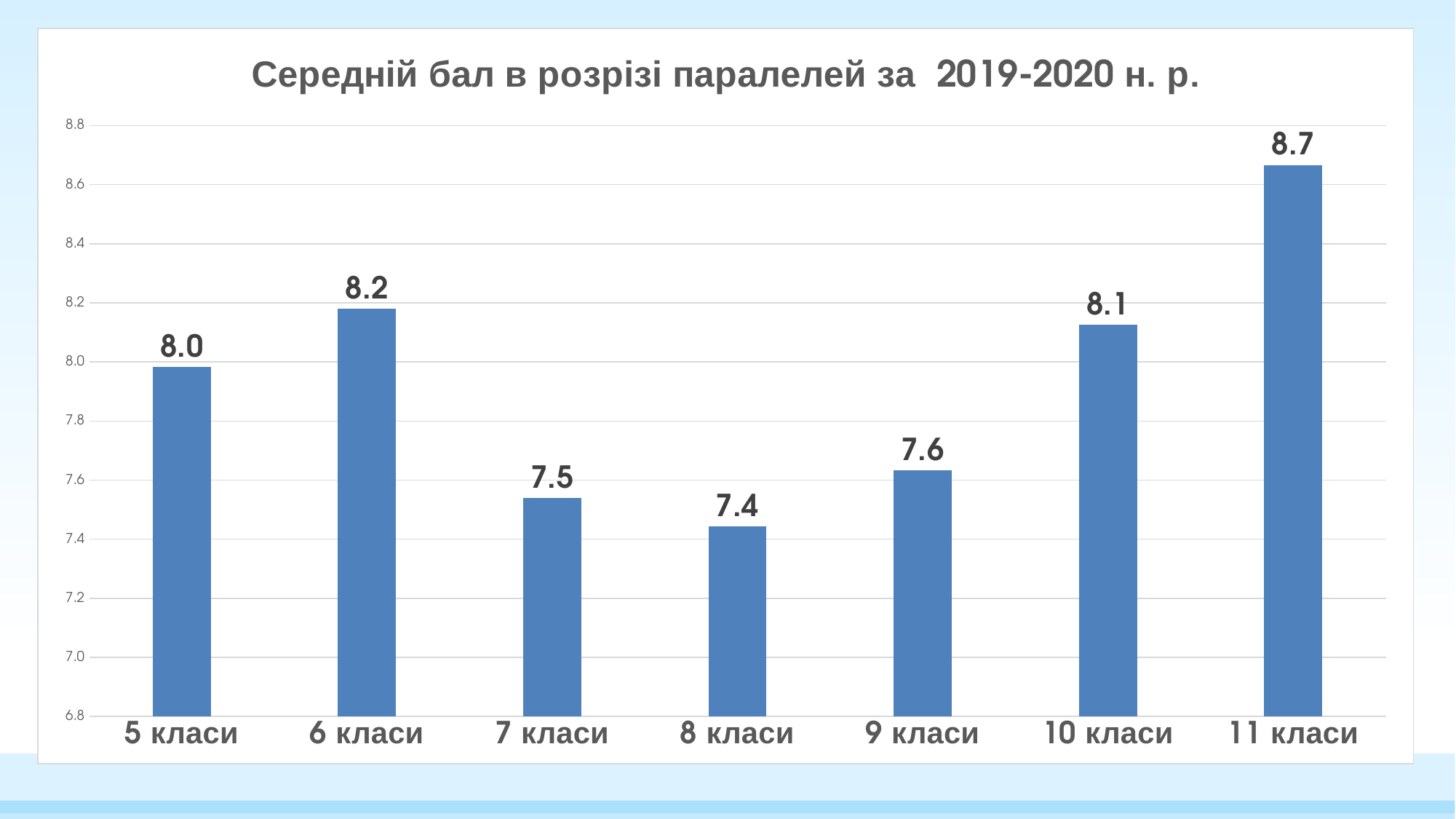

### Chart: Середній бал в розрізі паралелей за  2019-2020 н. р.

| Category |  |
|---|---|
| 5 класи | 7.983050847457627 |
| 6 класи | 8.18 |
| 7 класи | 7.5392156862745106 |
| 8 класи | 7.443298969072167 |
| 9 класи | 7.633027522935779 |
| 10 класи | 8.125 |
| 11 класи | 8.666666666666668 |